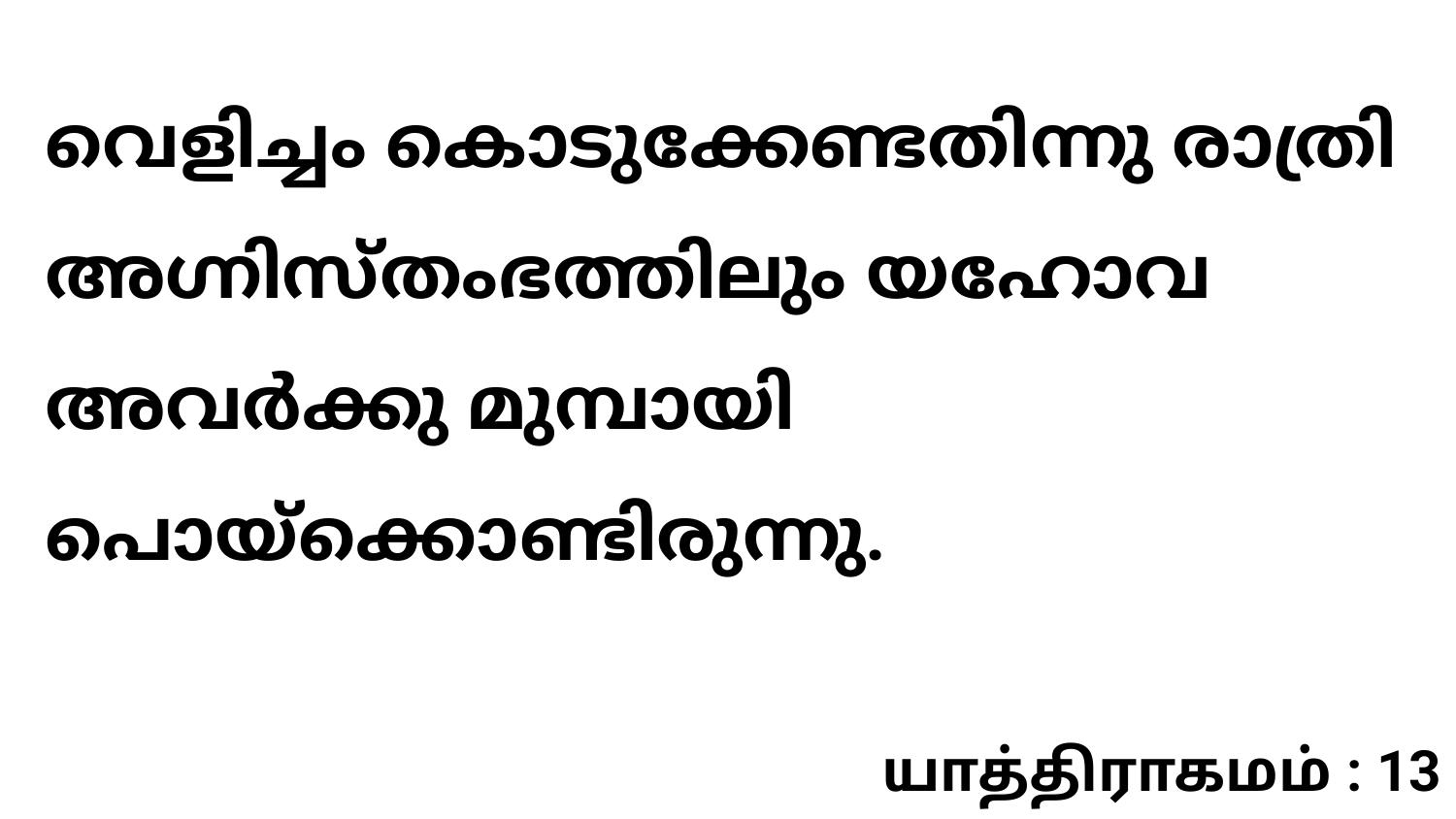

വെളിച്ചം കൊടുക്കേണ്ടതിന്നു രാത്രി അഗ്നിസ്തംഭത്തിലും യഹോവ അവർക്കു മുമ്പായി പൊയ്ക്കൊണ്ടിരുന്നു.
யாத்திராகமம் : 13